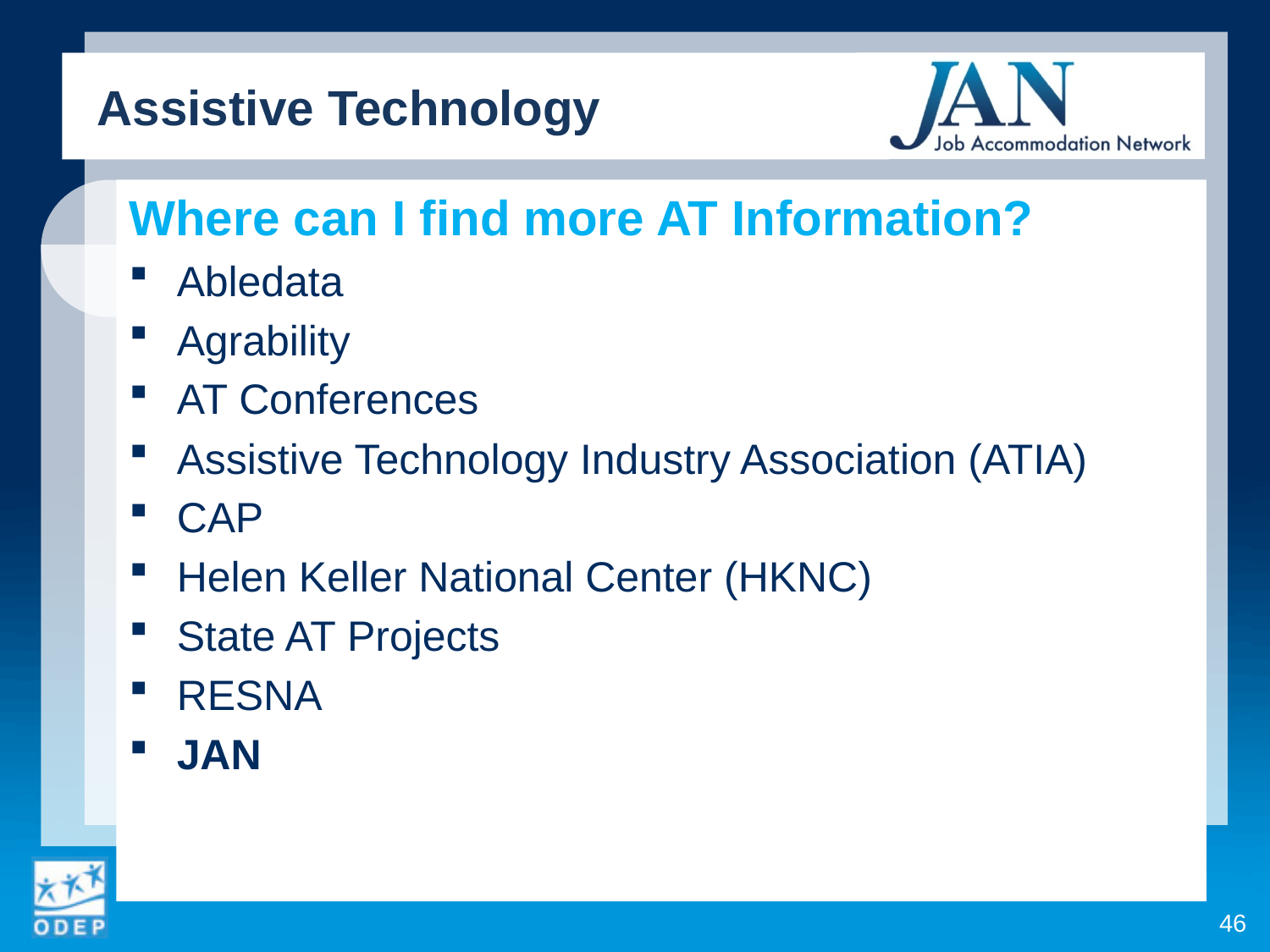

Assistive Technology
Where can I find more AT Information?
Abledata
Agrability
AT Conferences
Assistive Technology Industry Association (ATIA)
CAP
Helen Keller National Center (HKNC)
State AT Projects
RESNA
JAN
46